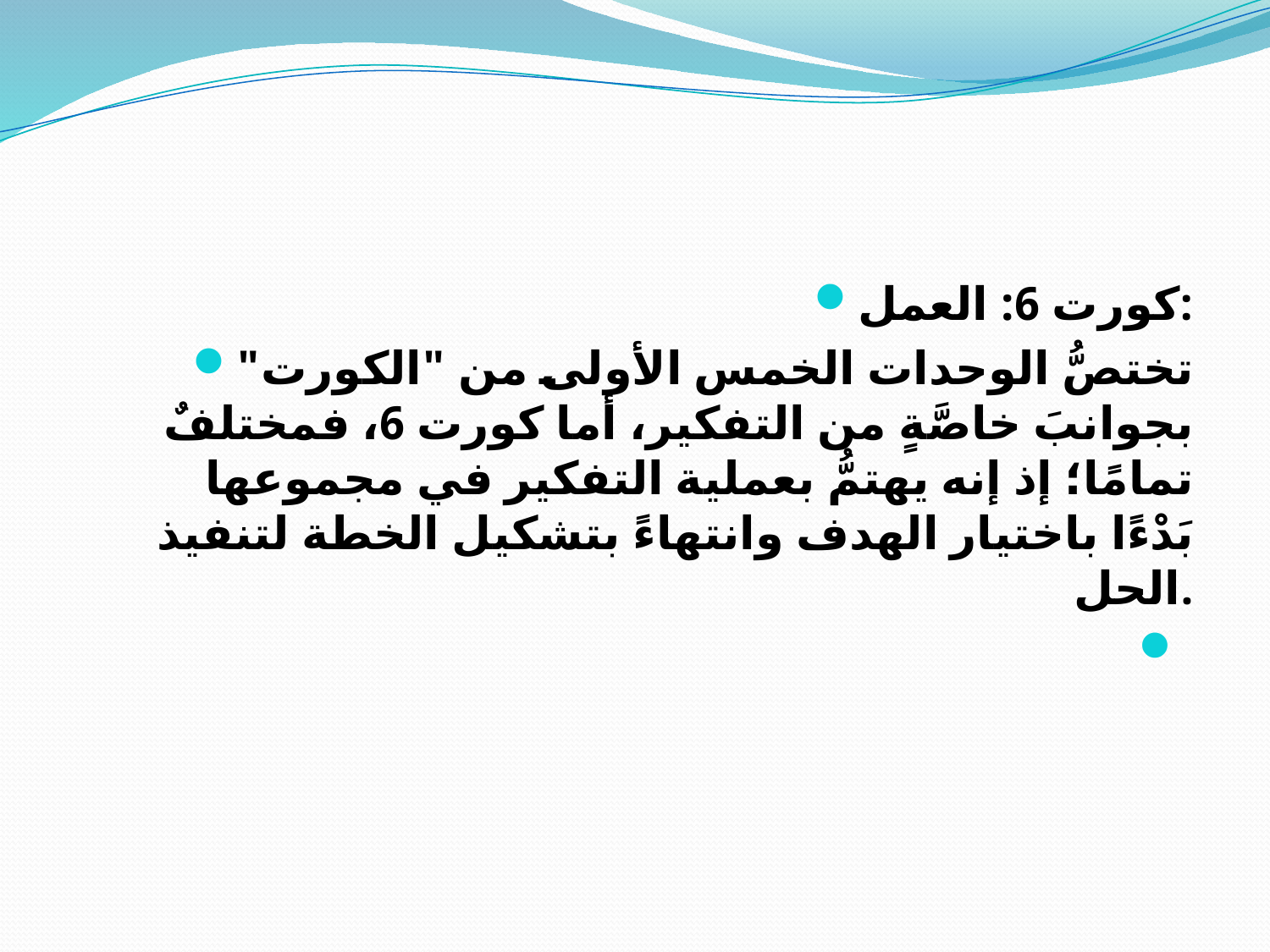

#
كورت 6: العمل:
تختصُّ الوحدات الخمس الأولى من "الكورت" بجوانبَ خاصَّةٍ من التفكير، أما كورت 6، فمختلفٌ تمامًا؛ إذ إنه يهتمُّ بعملية التفكير في مجموعها بَدْءًا باختيار الهدف وانتهاءً بتشكيل الخطة لتنفيذ الحل.